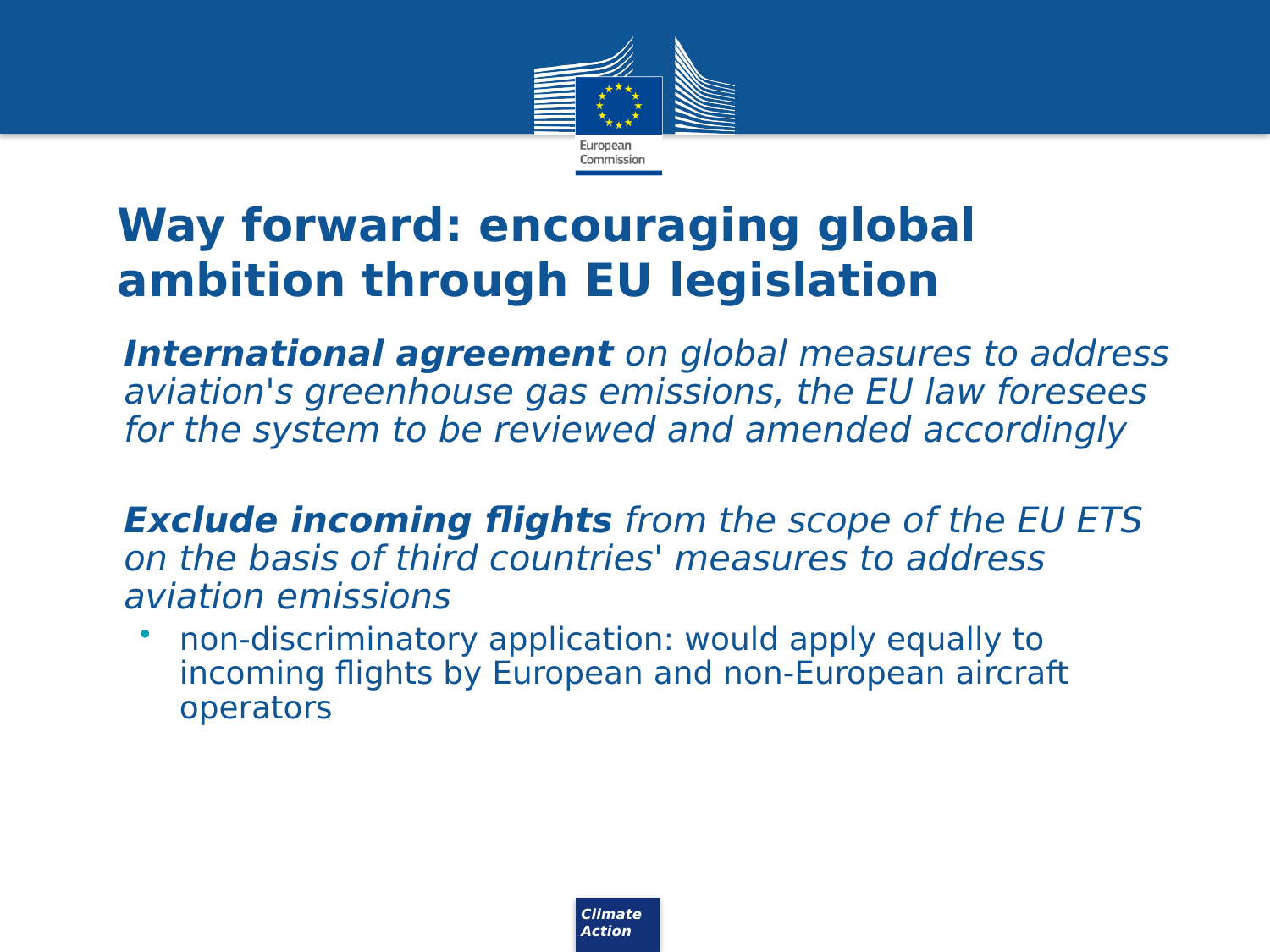

# Way forward: encouraging global ambition through EU legislation
International agreement on global measures to address aviation's greenhouse gas emissions, the EU law foresees for the system to be reviewed and amended accordingly

Exclude incoming flights from the scope of the EU ETS on the basis of third countries' measures to address aviation emissions
non-discriminatory application: would apply equally to incoming flights by European and non-European aircraft operators